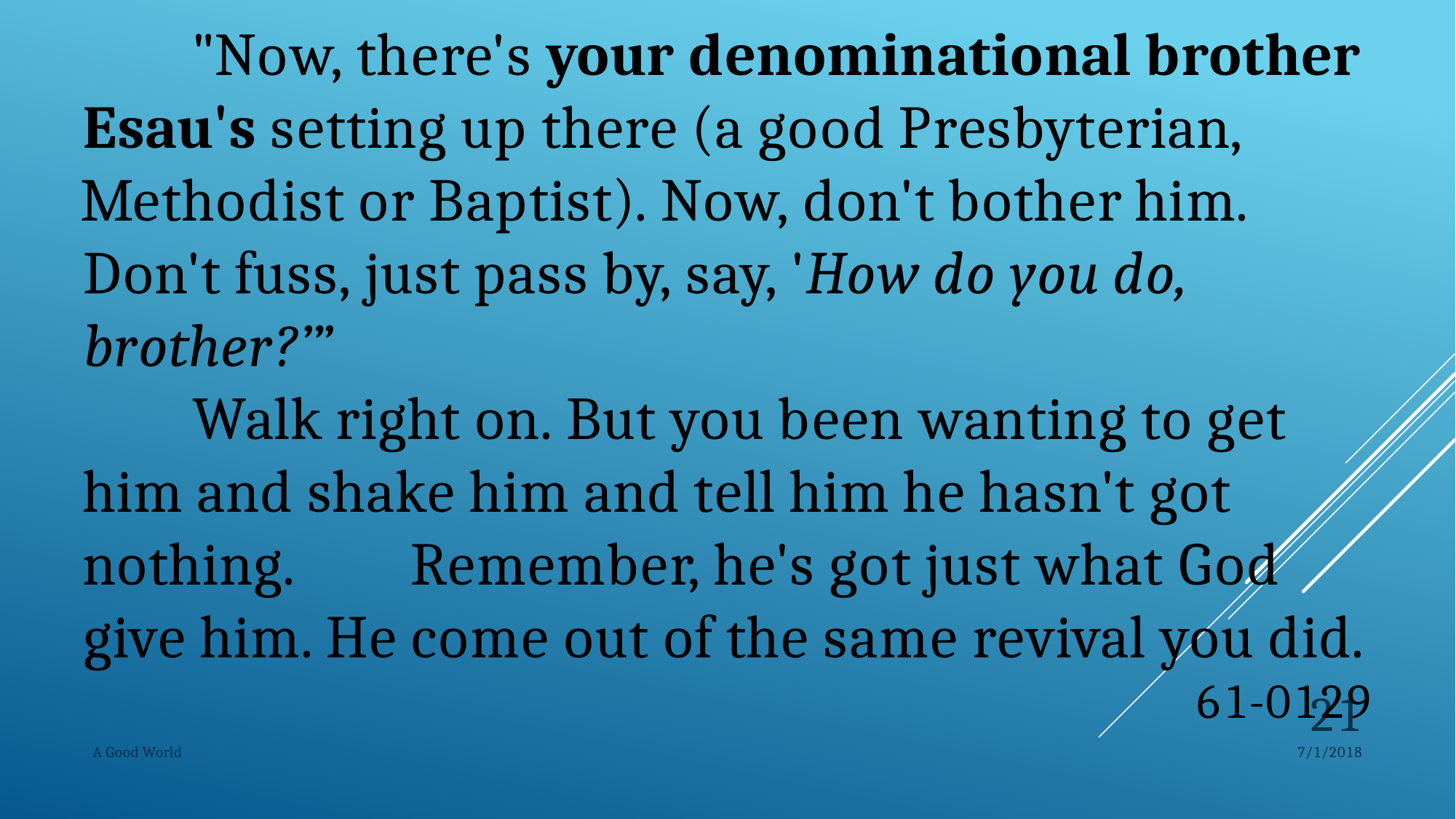

"Now, there's your denominational brother Esau's setting up there (a good Presbyterian, Methodist or Baptist). Now, don't bother him. Don't fuss, just pass by, say, 'How do you do, brother?’”
	Walk right on. But you been wanting to get him and shake him and tell him he hasn't got nothing. 	Remember, he's got just what God give him. He come out of the same revival you did.
61-0129
21
A Good World
7/1/2018